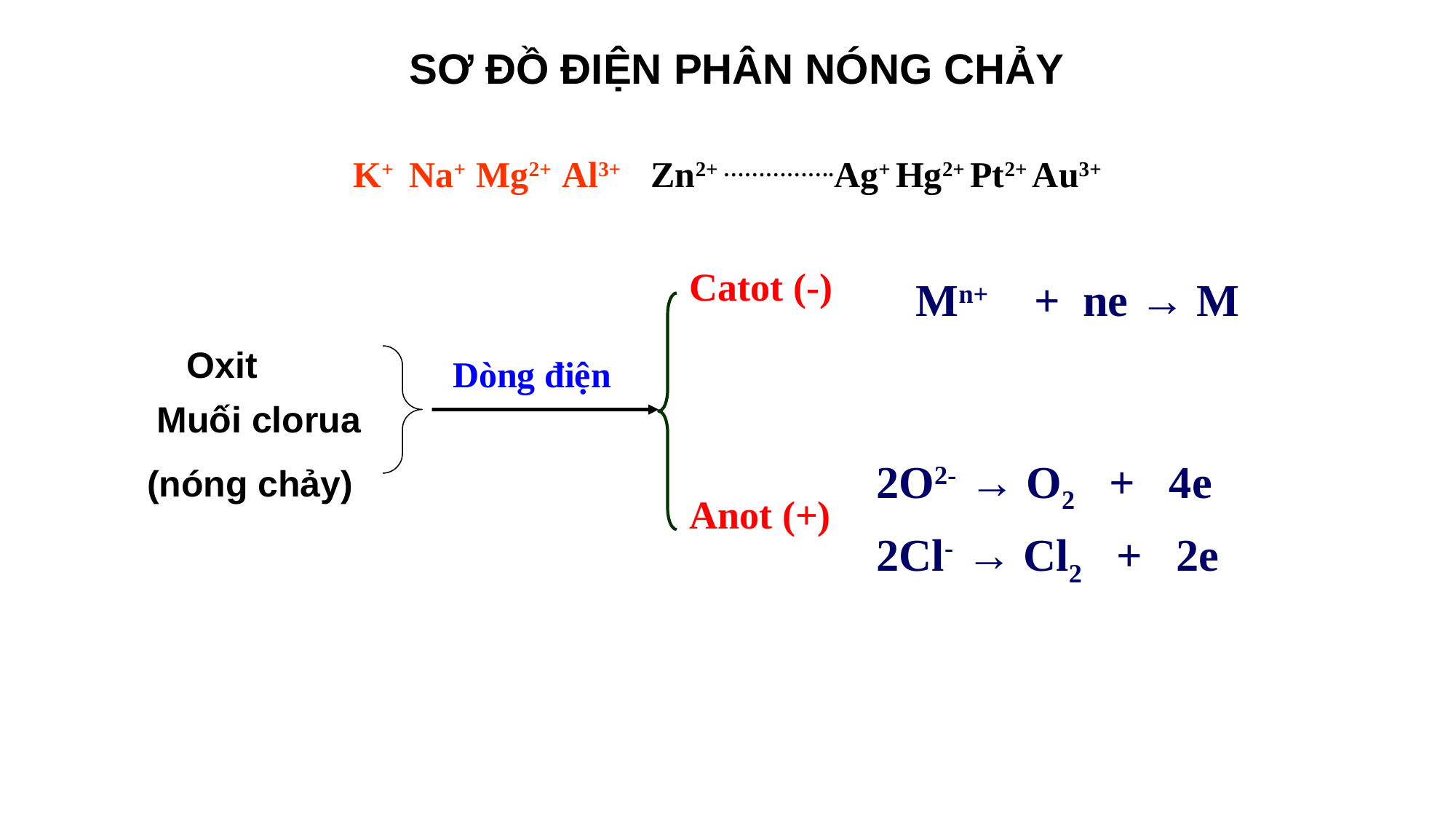

SƠ ĐỒ ĐIỆN PHÂN NÓNG CHẢY
 K+   Na+  Mg2+  Al3+     Zn2+ …………….Ag+ Hg2+ Pt2+ Au3+
Catot (-)
Mn+    +  ne → M

Oxit

Dòng điện
Muối clorua

2O2-  → O2   +   4e
(nóng chảy)
Anot (+)
2Cl-  → Cl2   +   2e